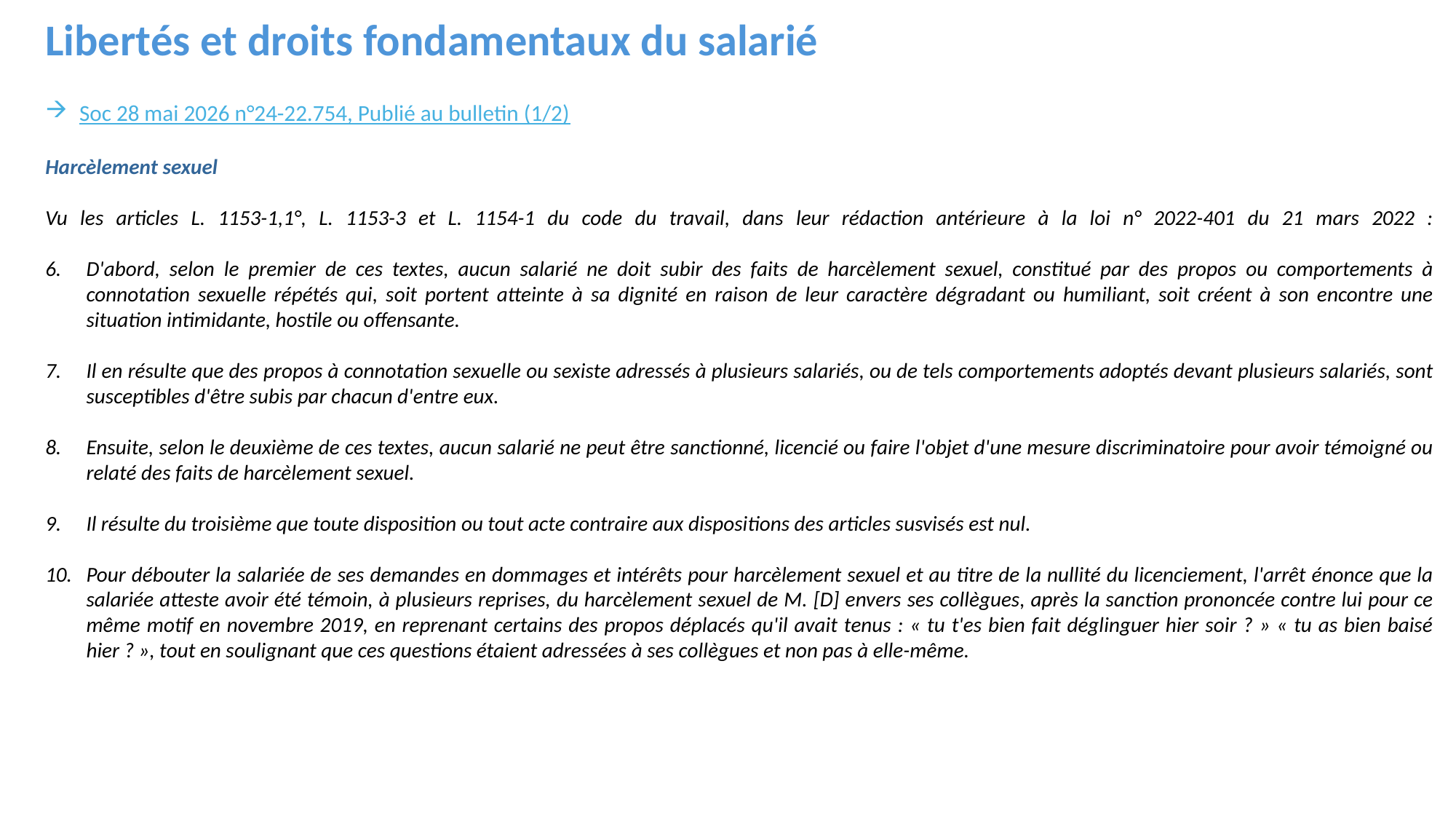

Libertés et droits fondamentaux du salarié
Soc 28 mai 2026 n°24-22.754, Publié au bulletin (1/2)

Harcèlement sexuel

Vu les articles L. 1153-1,1°, L. 1153-3 et L. 1154-1 du code du travail, dans leur rédaction antérieure à la loi n° 2022-401 du 21 mars 2022 :
D'abord, selon le premier de ces textes, aucun salarié ne doit subir des faits de harcèlement sexuel, constitué par des propos ou comportements à connotation sexuelle répétés qui, soit portent atteinte à sa dignité en raison de leur caractère dégradant ou humiliant, soit créent à son encontre une situation intimidante, hostile ou offensante.

Il en résulte que des propos à connotation sexuelle ou sexiste adressés à plusieurs salariés, ou de tels comportements adoptés devant plusieurs salariés, sont susceptibles d'être subis par chacun d'entre eux.

Ensuite, selon le deuxième de ces textes, aucun salarié ne peut être sanctionné, licencié ou faire l'objet d'une mesure discriminatoire pour avoir témoigné ou relaté des faits de harcèlement sexuel.

Il résulte du troisième que toute disposition ou tout acte contraire aux dispositions des articles susvisés est nul.

Pour débouter la salariée de ses demandes en dommages et intérêts pour harcèlement sexuel et au titre de la nullité du licenciement, l'arrêt énonce que la salariée atteste avoir été témoin, à plusieurs reprises, du harcèlement sexuel de M. [D] envers ses collègues, après la sanction prononcée contre lui pour ce même motif en novembre 2019, en reprenant certains des propos déplacés qu'il avait tenus : « tu t'es bien fait déglinguer hier soir ? » « tu as bien baisé hier ? », tout en soulignant que ces questions étaient adressées à ses collègues et non pas à elle-même.